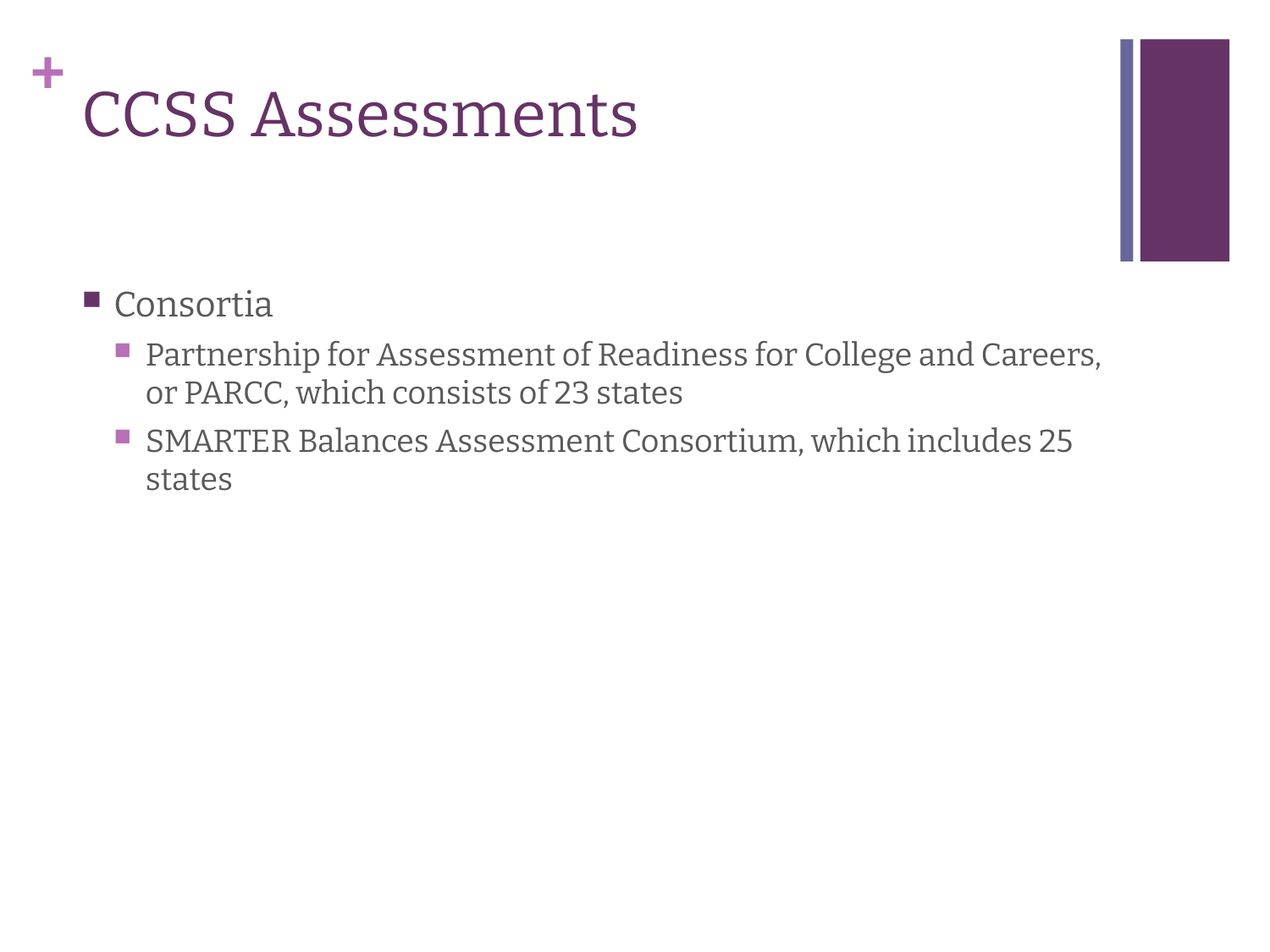

# CCSS Assessments
Consortia
Partnership for Assessment of Readiness for College and Careers, or PARCC, which consists of 23 states
SMARTER Balances Assessment Consortium, which includes 25 states